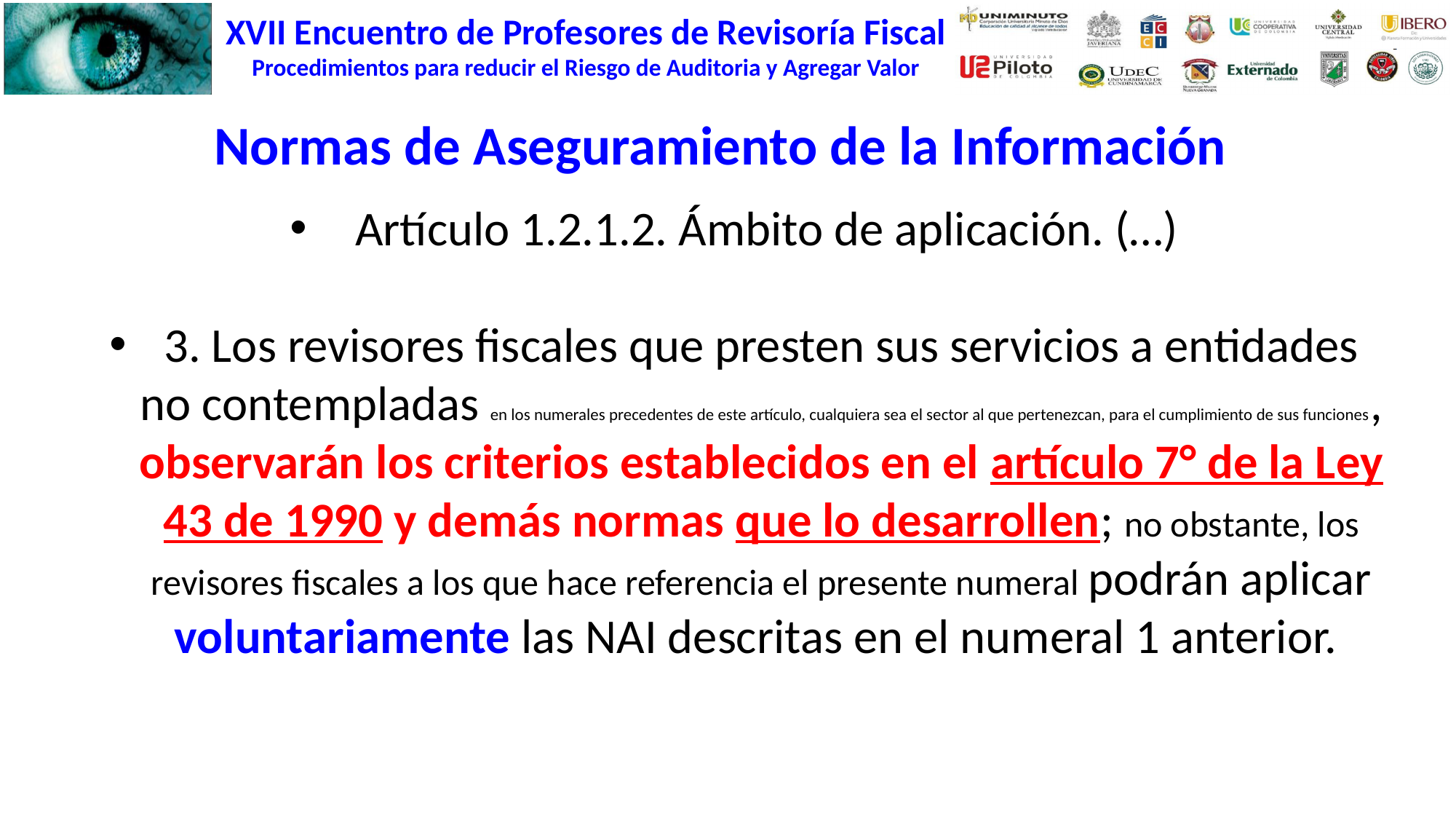

Normas de Aseguramiento de la Información
 Artículo 1.2.1.2. Ámbito de aplicación. (…)

3. Los revisores fiscales que presten sus servicios a entidades no contempladas en los numerales precedentes de este artículo, cualquiera sea el sector al que pertenezcan, para el cumplimiento de sus funciones, observarán los criterios establecidos en el artículo 7° de la Ley 43 de 1990 y demás normas que lo desarrollen; no obstante, los revisores fiscales a los que hace referencia el presente numeral podrán aplicar voluntariamente las NAI descritas en el numeral 1 anterior.